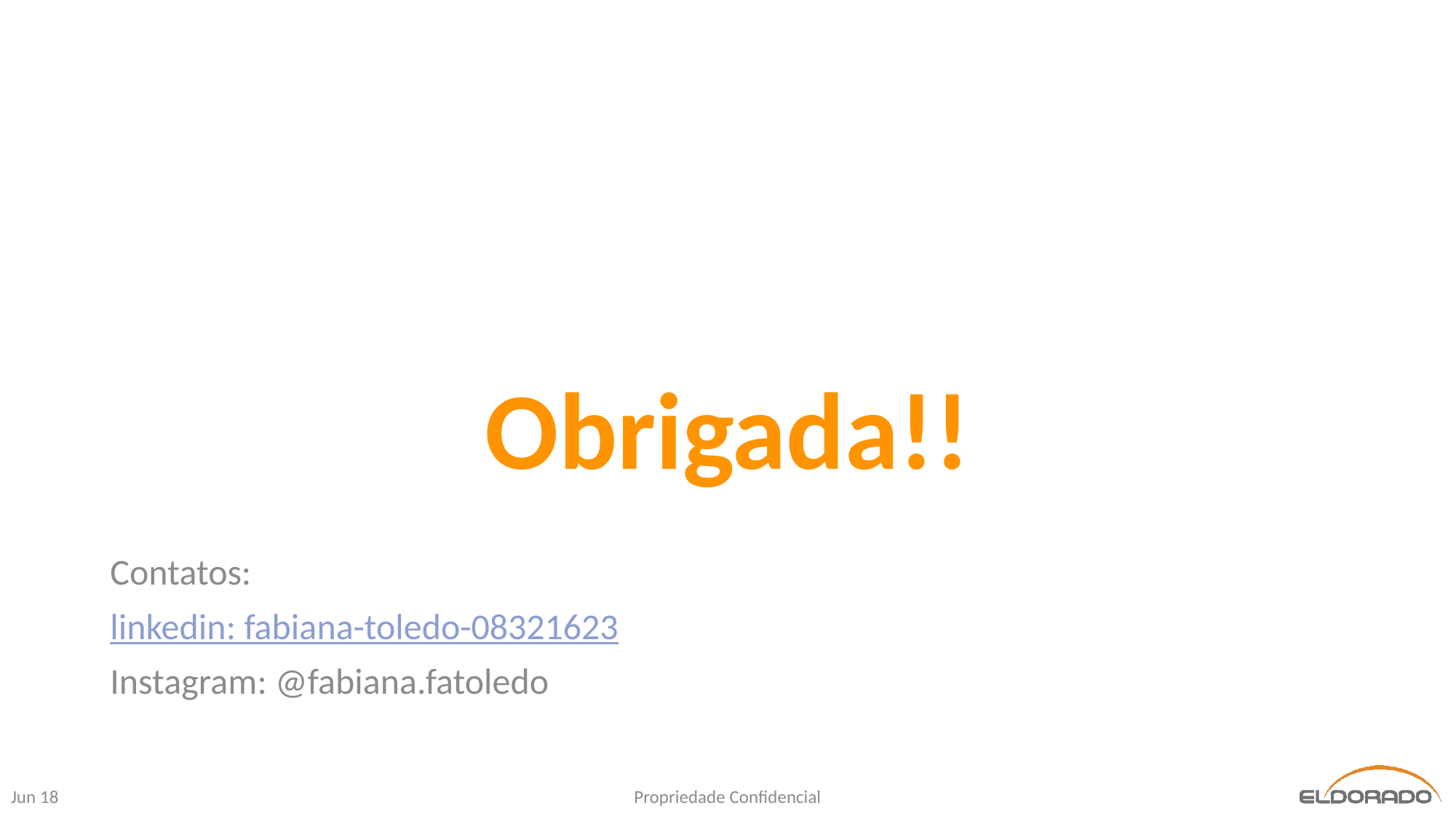

Obrigada!!
Contatos:
linkedin: fabiana-toledo-08321623
Instagram: @fabiana.fatoledo
Jun 18
Propriedade Confidencial